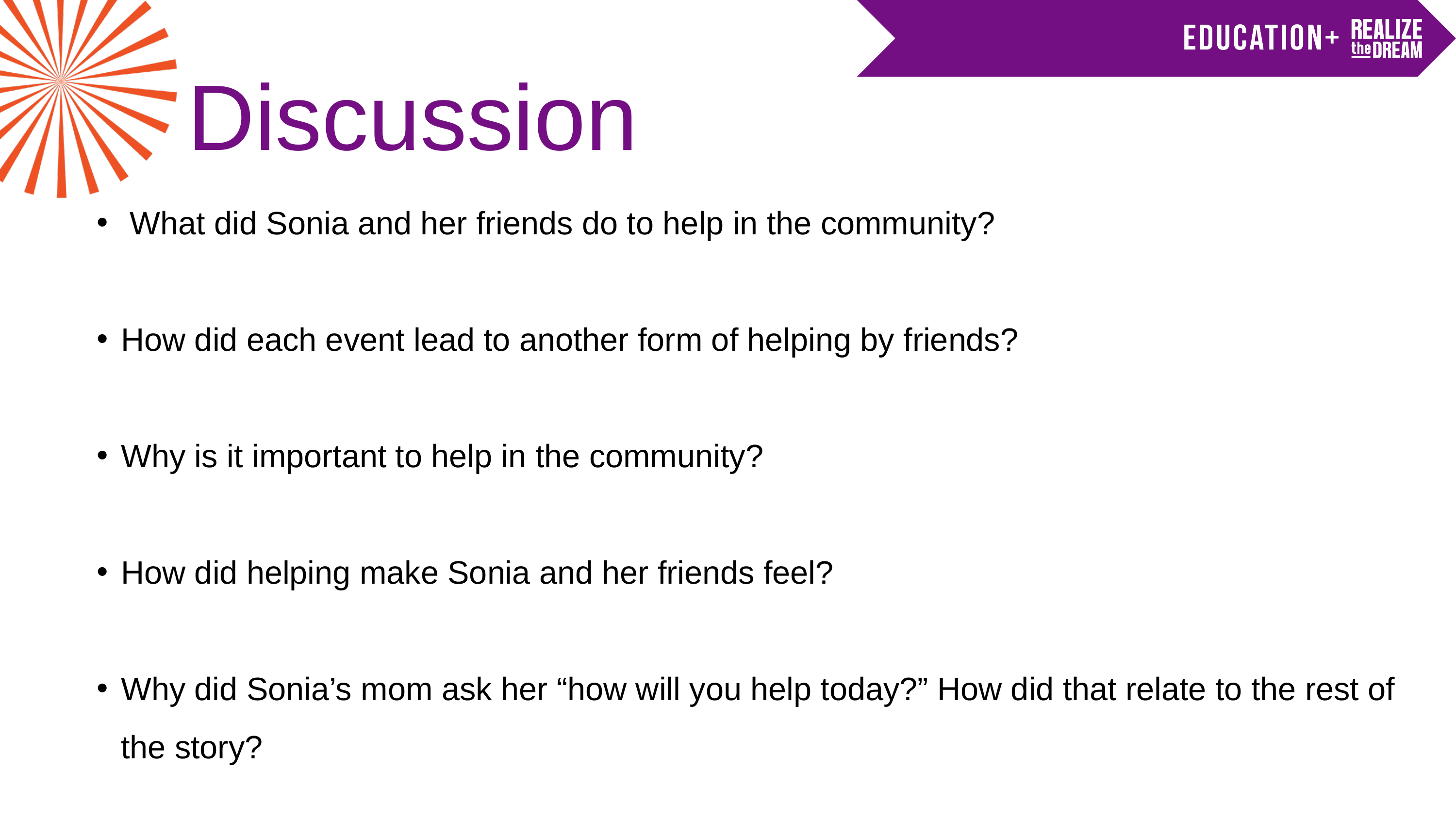

Discussion
 What did Sonia and her friends do to help in the community?

How did each event lead to another form of helping by friends?

Why is it important to help in the community?

How did helping make Sonia and her friends feel?

Why did Sonia’s mom ask her “how will you help today?” How did that relate to the rest of the story?